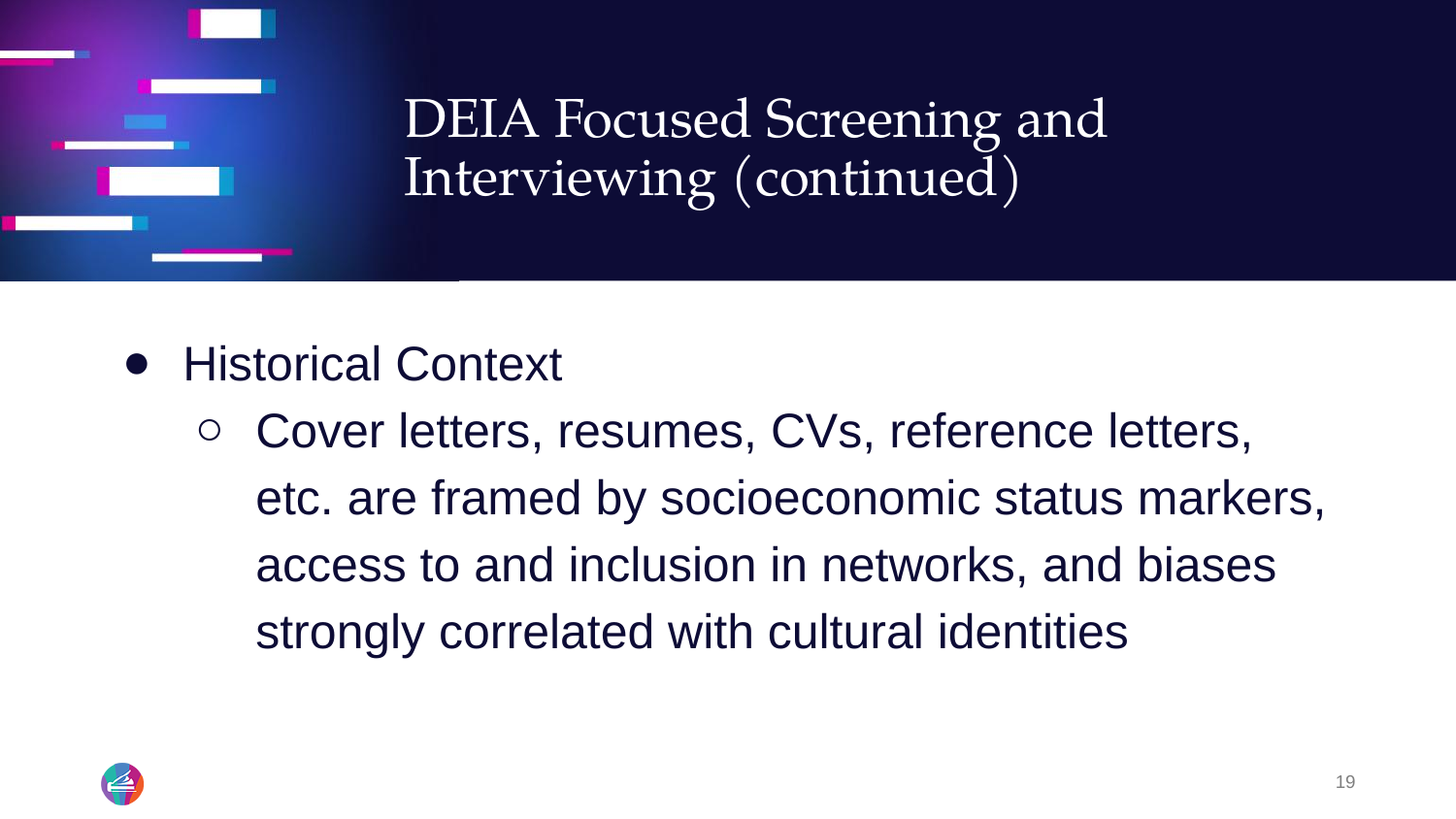

# DEIA Focused Screening and Interviewing (continued)
Historical Context
Cover letters, resumes, CVs, reference letters, etc. are framed by socioeconomic status markers, access to and inclusion in networks, and biases strongly correlated with cultural identities
19